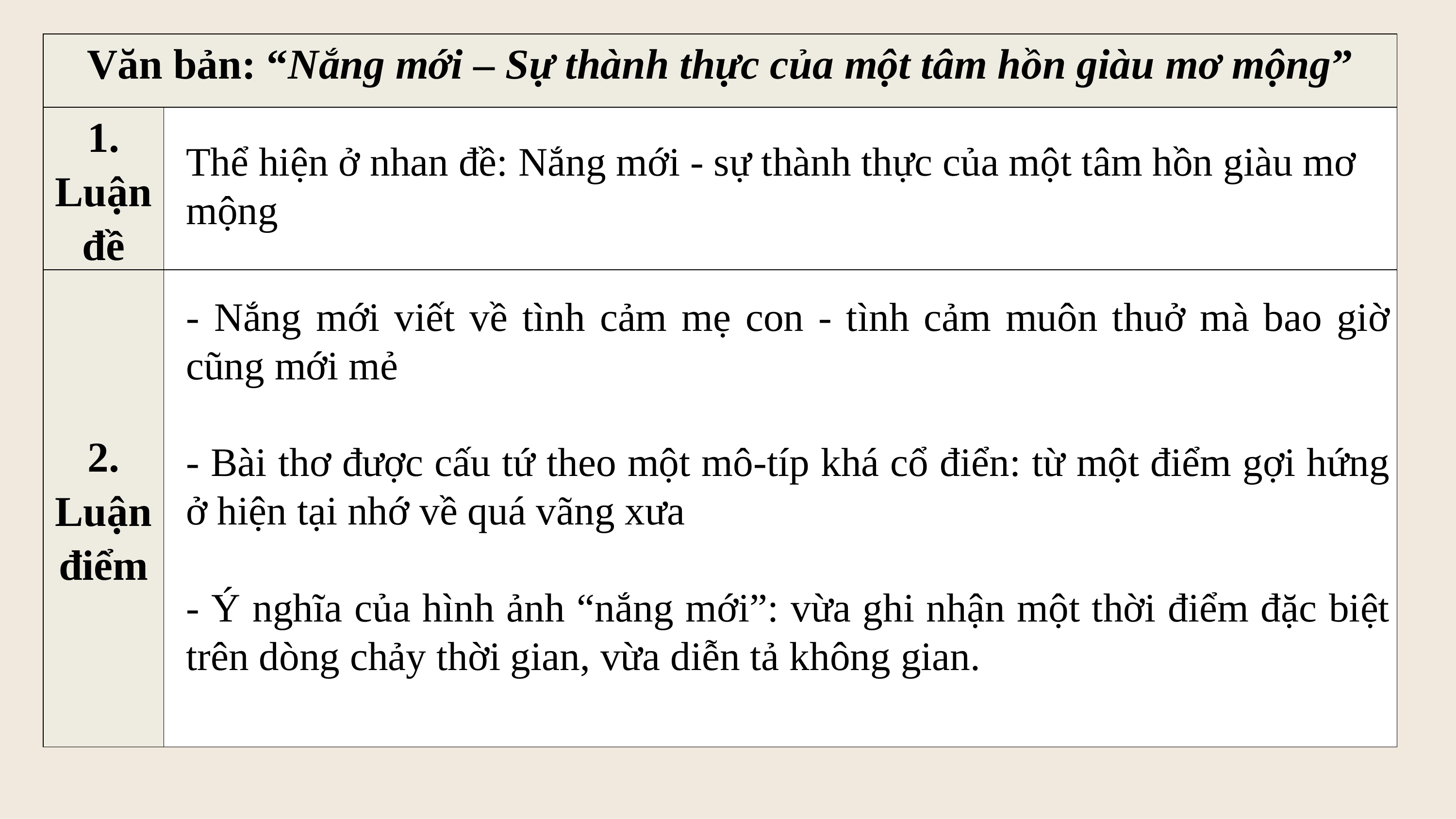

| Văn bản: “Nắng mới – Sự thành thực của một tâm hồn giàu mơ mộng” |  |
| --- | --- |
| 1. Luận đề |  |
| 2. Luận điểm |  |
Thể hiện ở nhan đề: Nắng mới - sự thành thực của một tâm hồn giàu mơ mộng
- Nắng mới viết về tình cảm mẹ con - tình cảm muôn thuở mà bao giờ cũng mới mẻ

- Bài thơ được cấu tứ theo một mô-típ khá cổ điển: từ một điểm gợi hứng ở hiện tại nhớ về quá vãng xưa

- Ý nghĩa của hình ảnh “nắng mới”: vừa ghi nhận một thời điểm đặc biệt trên dòng chảy thời gian, vừa diễn tả không gian.